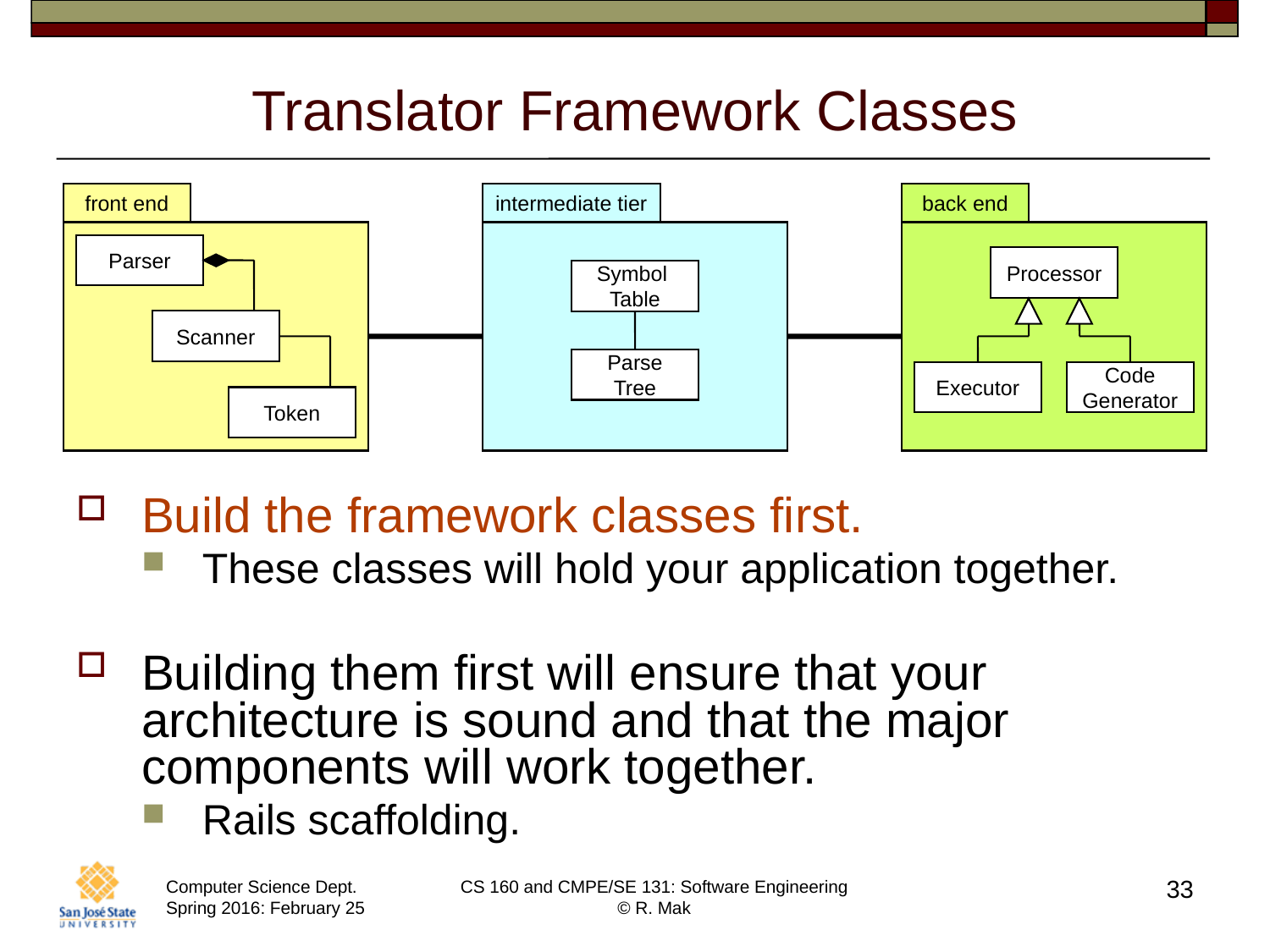

# Translator Framework Classes
front end
intermediate tier
back end

Parser

Scanner

Token
Processor

Executor
Code
Generator
Symbol
Table
Parse
Tree

Build the framework classes first.
These classes will hold your application together.

Building them first will ensure that your architecture is sound and that the major components will work together.
Rails scaffolding.
33